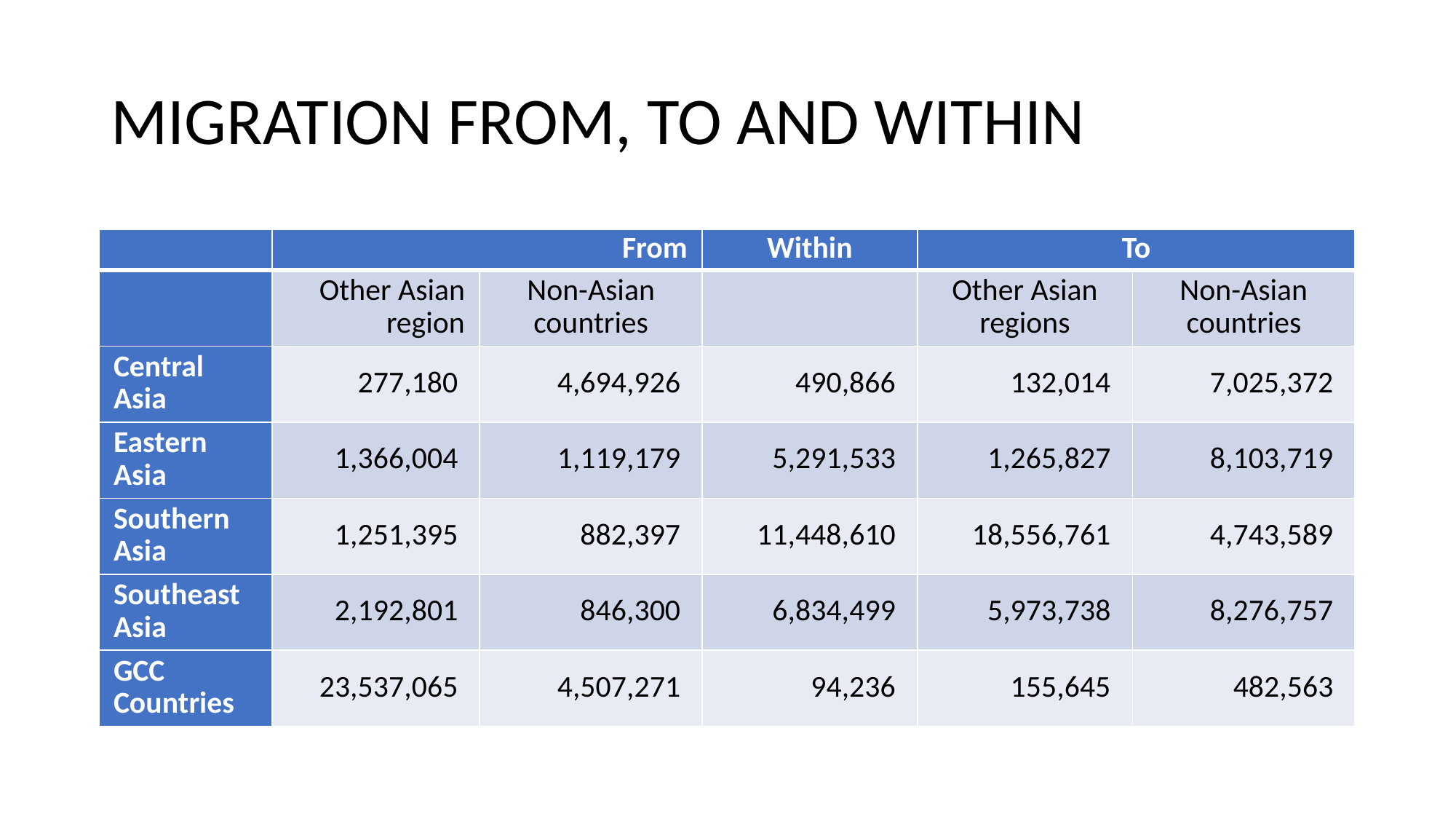

# MIGRATION FROM, TO AND WITHIN
|  | From |  | Within | To |  |
| --- | --- | --- | --- | --- | --- |
|  | Other Asian region | Non-Asian countries |  | Other Asian regions | Non-Asian countries |
| Central Asia | 277,180 | 4,694,926 | 490,866 | 132,014 | 7,025,372 |
| Eastern Asia | 1,366,004 | 1,119,179 | 5,291,533 | 1,265,827 | 8,103,719 |
| Southern Asia | 1,251,395 | 882,397 | 11,448,610 | 18,556,761 | 4,743,589 |
| Southeast Asia | 2,192,801 | 846,300 | 6,834,499 | 5,973,738 | 8,276,757 |
| GCC Countries | 23,537,065 | 4,507,271 | 94,236 | 155,645 | 482,563 |